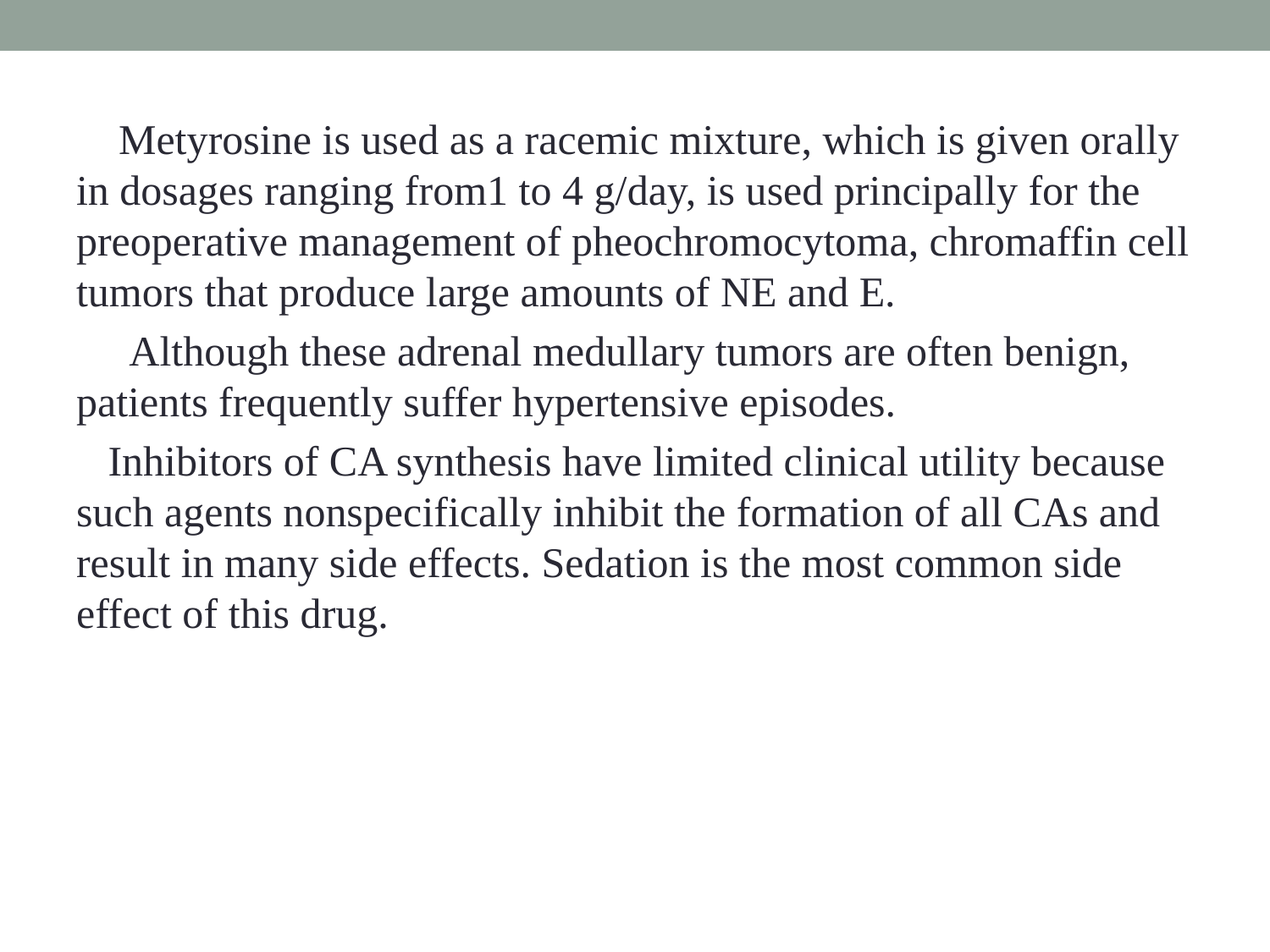

Metyrosine is used as a racemic mixture, which is given orally in dosages ranging from1 to 4 g/day, is used principally for the preoperative management of pheochromocytoma, chromaffin cell tumors that produce large amounts of NE and E.
     Although these adrenal medullary tumors are often benign, patients frequently suffer hypertensive episodes.
   Inhibitors of CA synthesis have limited clinical utility because such agents nonspecifically inhibit the formation of all CAs and result in many side effects. Sedation is the most common side effect of this drug.